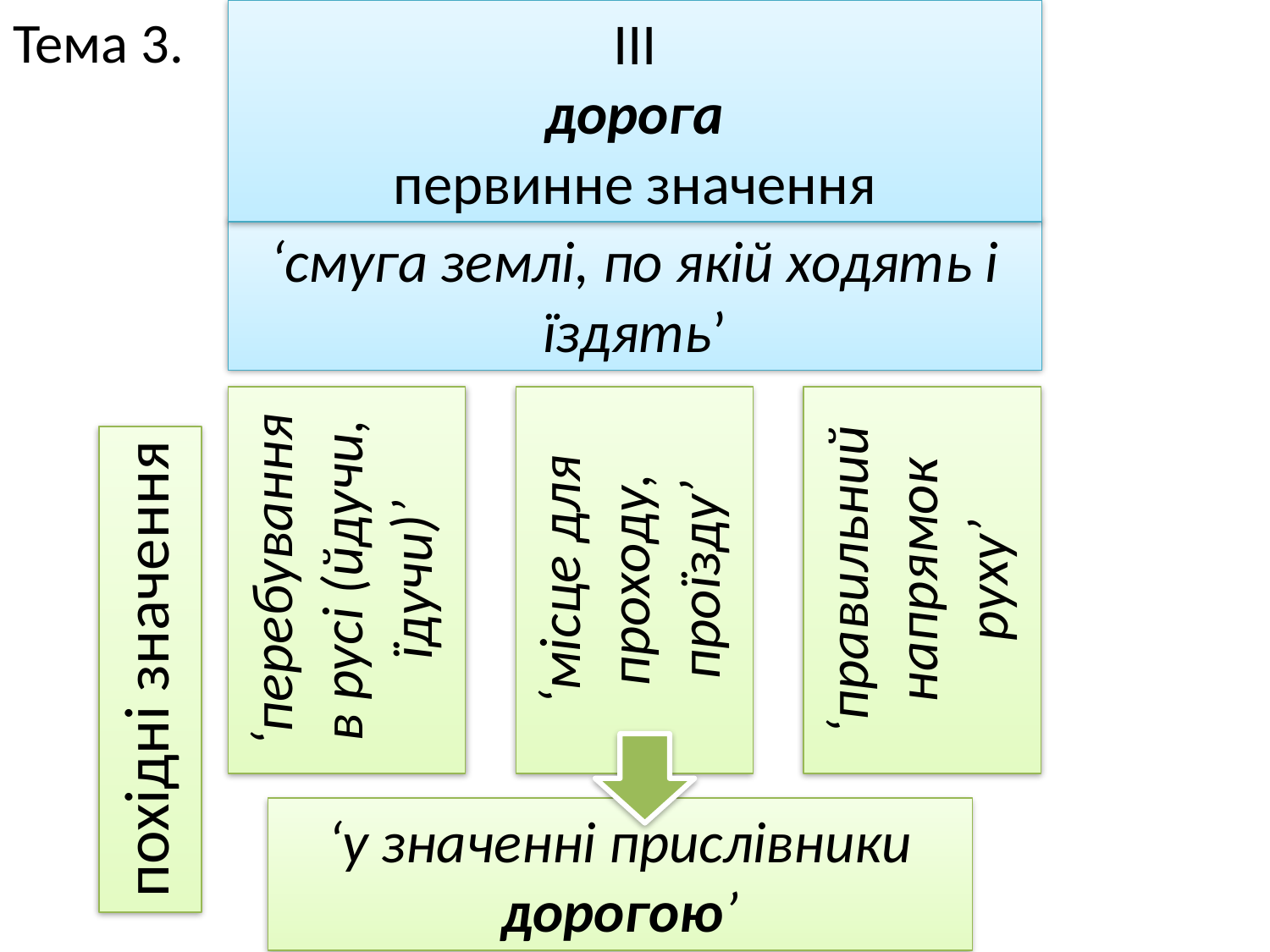

Тема 3.
III
дорога
первинне значення
‘смуга землі, по якій ходять і їздять’
‘перебування в русі (йдучи, їдучи)’
‘місце для проходу, проїзду’
‘правильний напрямок руху’
похідні значення

‘у значенні прислівники дорогою’